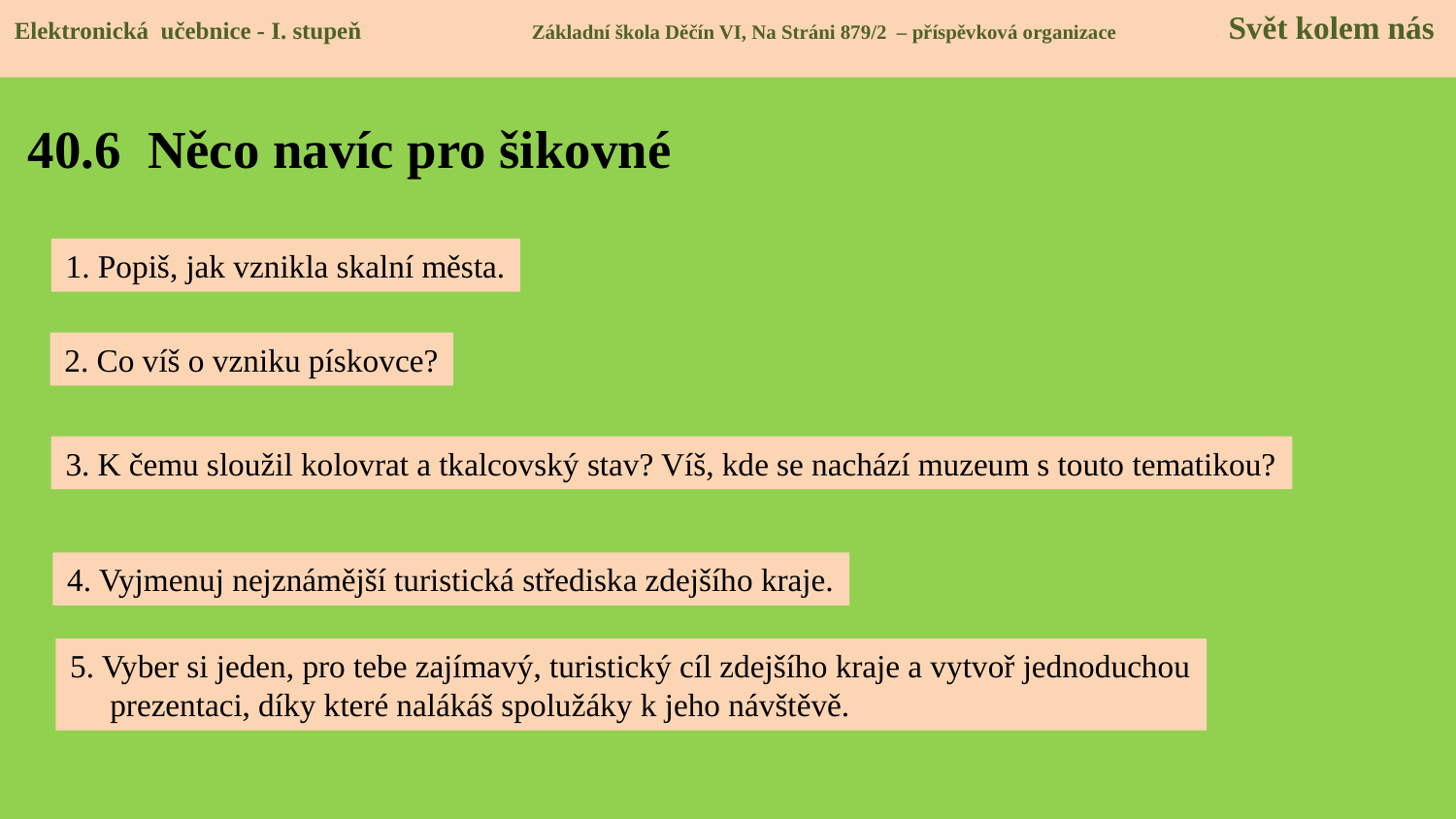

Elektronická  učebnice - I. stupeň                         Základní škola Děčín VI, Na Stráni 879/2  – příspěvková organizace                                	Svět kolem nás
Elektronická  učebnice - I. stupeň                            Základní škola Děčín VI, Na Stráni 879/2  – příspěvková organizace                      Svět kolem nás

# 40.6  Něco navíc pro šikovné
1. Popiš, jak vznikla skalní města.
2. Co víš o vzniku pískovce?
3. K čemu sloužil kolovrat a tkalcovský stav? Víš, kde se nachází muzeum s touto tematikou?
4. Vyjmenuj nejznámější turistická střediska zdejšího kraje.
5. Vyber si jeden, pro tebe zajímavý, turistický cíl zdejšího kraje a vytvoř jednoduchou
     prezentaci, díky které nalákáš spolužáky k jeho návštěvě.